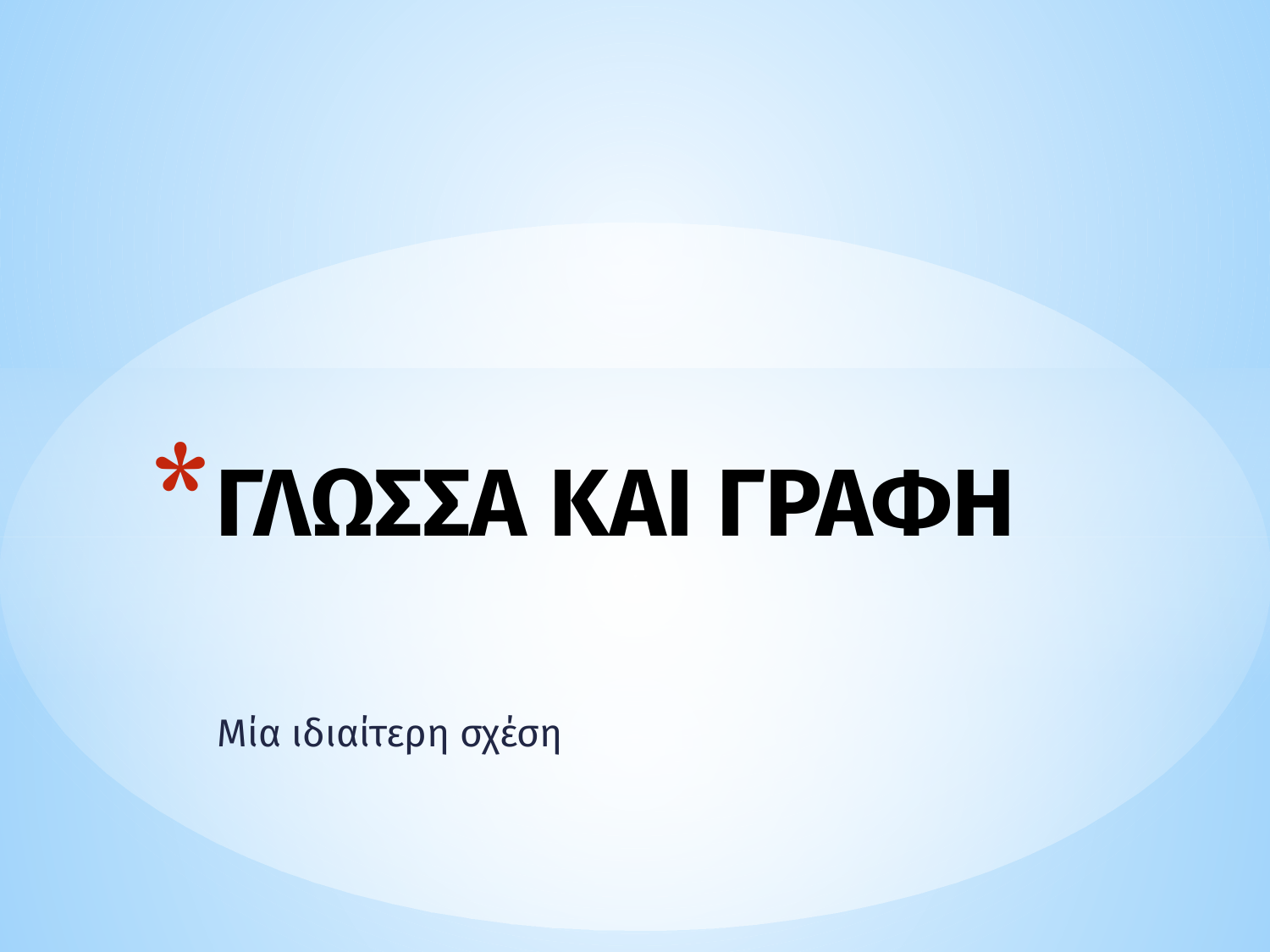

# ΓΛΩΣΣΑ ΚΑΙ ΓΡΑΦΗ
Μία ιδιαίτερη σχέση